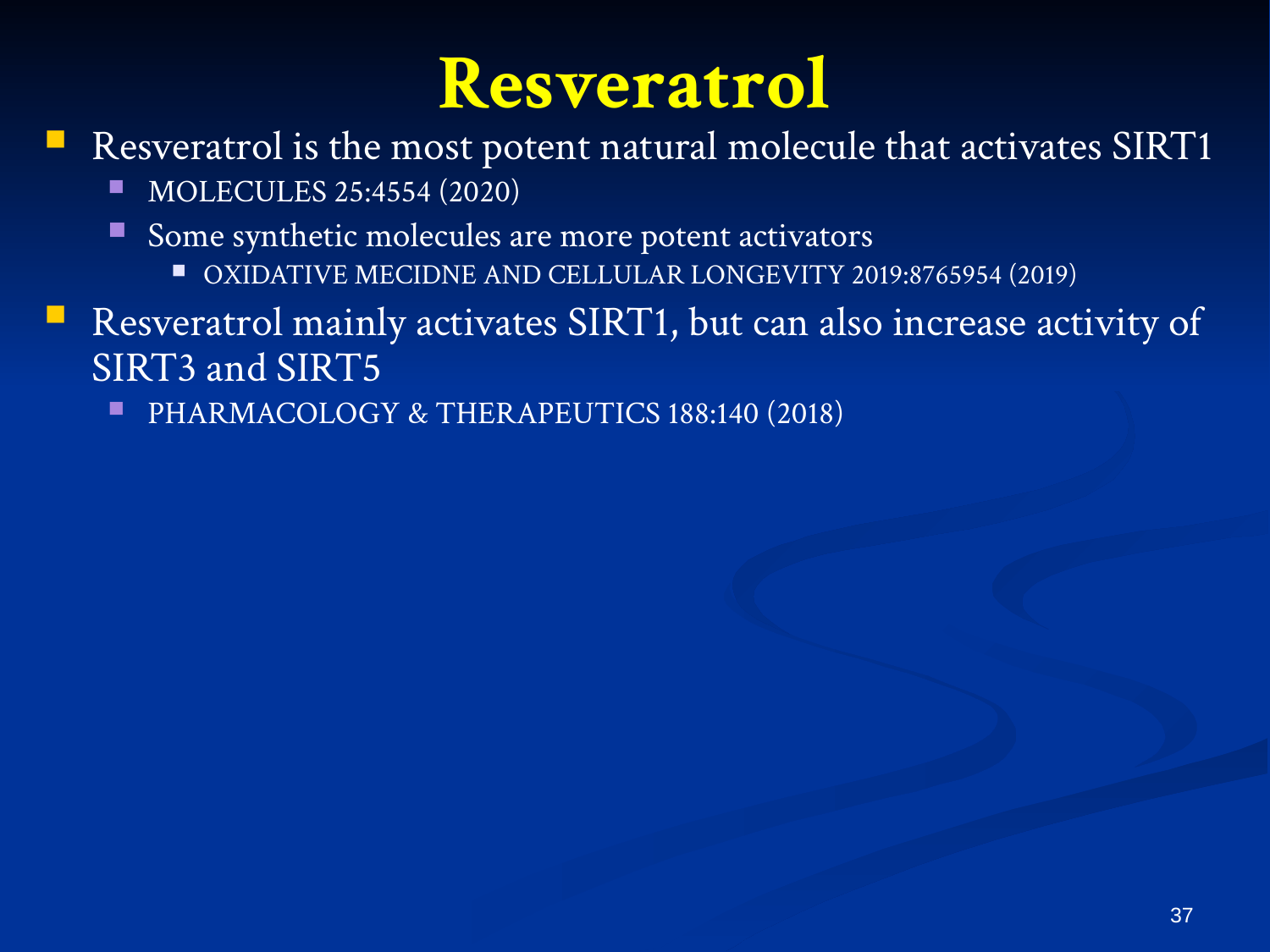

# Resveratrol
Resveratrol is the most potent natural molecule that activates SIRT1
MOLECULES 25:4554 (2020)
Some synthetic molecules are more potent activators
OXIDATIVE MECIDNE AND CELLULAR LONGEVITY 2019:8765954 (2019)
Resveratrol mainly activates SIRT1, but can also increase activity of SIRT3 and SIRT5
PHARMACOLOGY & THERAPEUTICS 188:140 (2018)

37